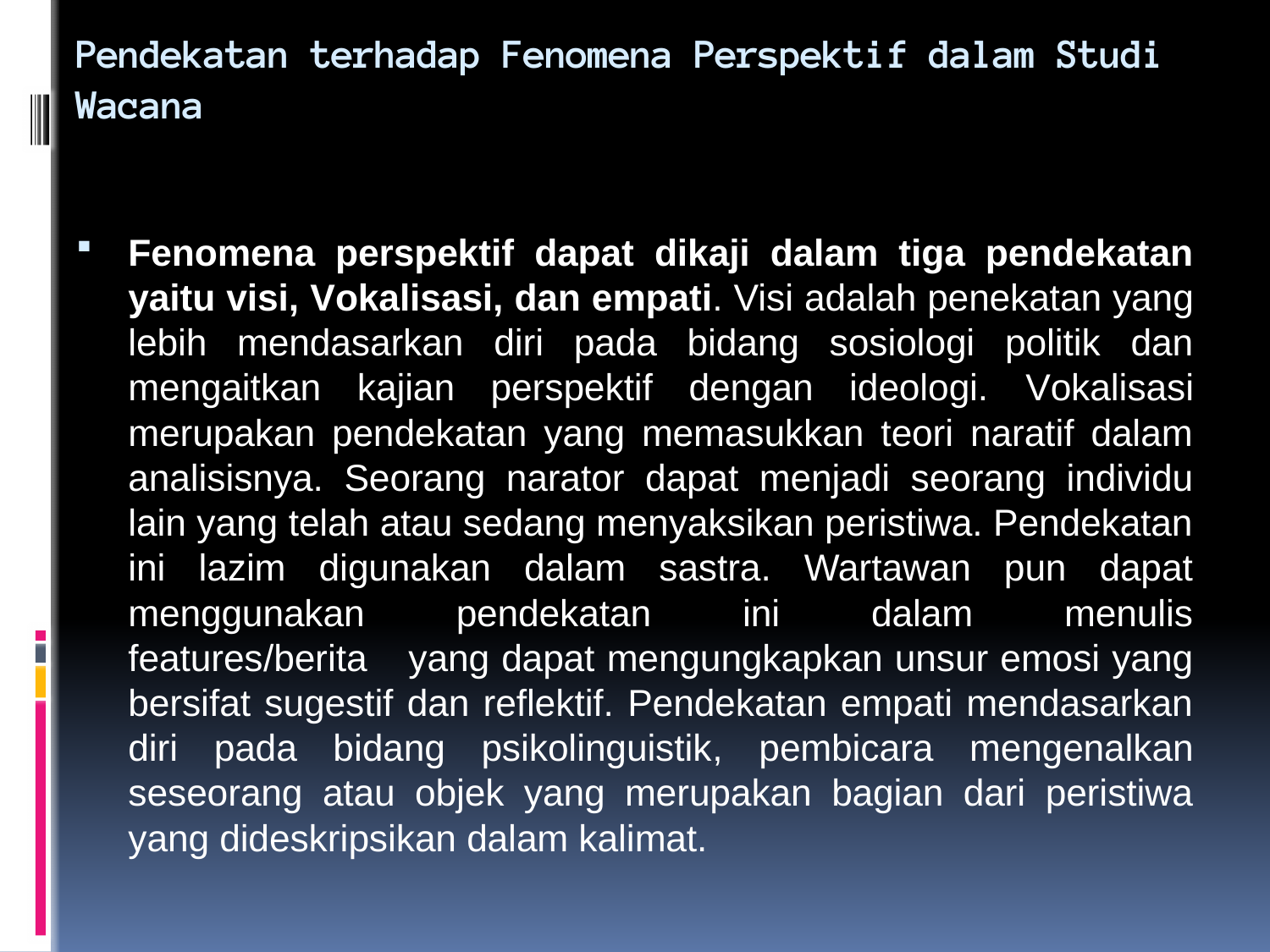

# Pendekatan terhadap Fenomena Perspektif dalam Studi Wacana
Fenomena perspektif dapat dikaji dalam tiga pendekatan yaitu visi, Vokalisasi, dan empati. Visi adalah penekatan yang lebih mendasarkan diri pada bidang sosiologi politik dan mengaitkan kajian perspektif dengan ideologi. Vokalisasi merupakan pendekatan yang memasukkan teori naratif dalam analisisnya. Seorang narator dapat menjadi seorang individu lain yang telah atau sedang menyaksikan peristiwa. Pendekatan ini lazim digunakan dalam sastra. Wartawan pun dapat menggunakan pendekatan ini dalam menulis features/berita    yang dapat mengungkapkan unsur emosi yang bersifat sugestif dan reflektif. Pendekatan empati mendasarkan diri pada bidang psikolinguistik, pembicara mengenalkan seseorang atau objek yang merupakan bagian dari peristiwa yang dideskripsikan dalam kalimat.